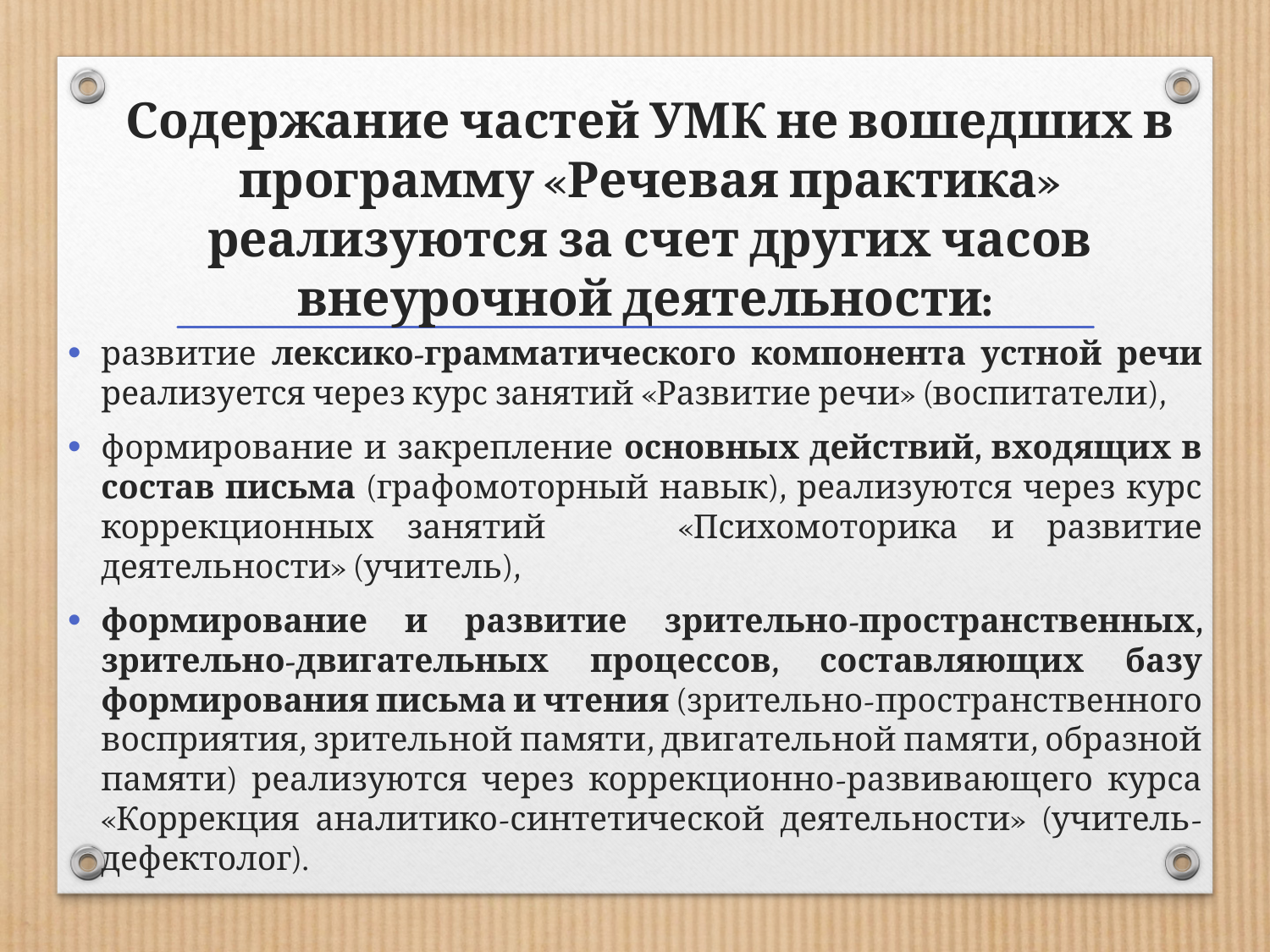

# Содержание частей УМК не вошедших в программу «Речевая практика» реализуются за счет других часов внеурочной деятельности:
развитие лексико-грамматического компонента устной речи реализуется через курс занятий «Развитие речи» (воспитатели),
формирование и закрепление основных действий, входящих в состав письма (графомоторный навык), реализуются через курс коррекционных занятий    «Психомоторика и развитие деятельности» (учитель),
формирование и развитие зрительно-пространственных, зрительно-двигательных процессов, составляющих базу формирования письма и чтения (зрительно-пространственного восприятия, зрительной памяти, двигательной памяти, образной памяти) реализуются через коррекционно-развивающего курса «Коррекция аналитико-синтетической деятельности» (учитель-дефектолог).